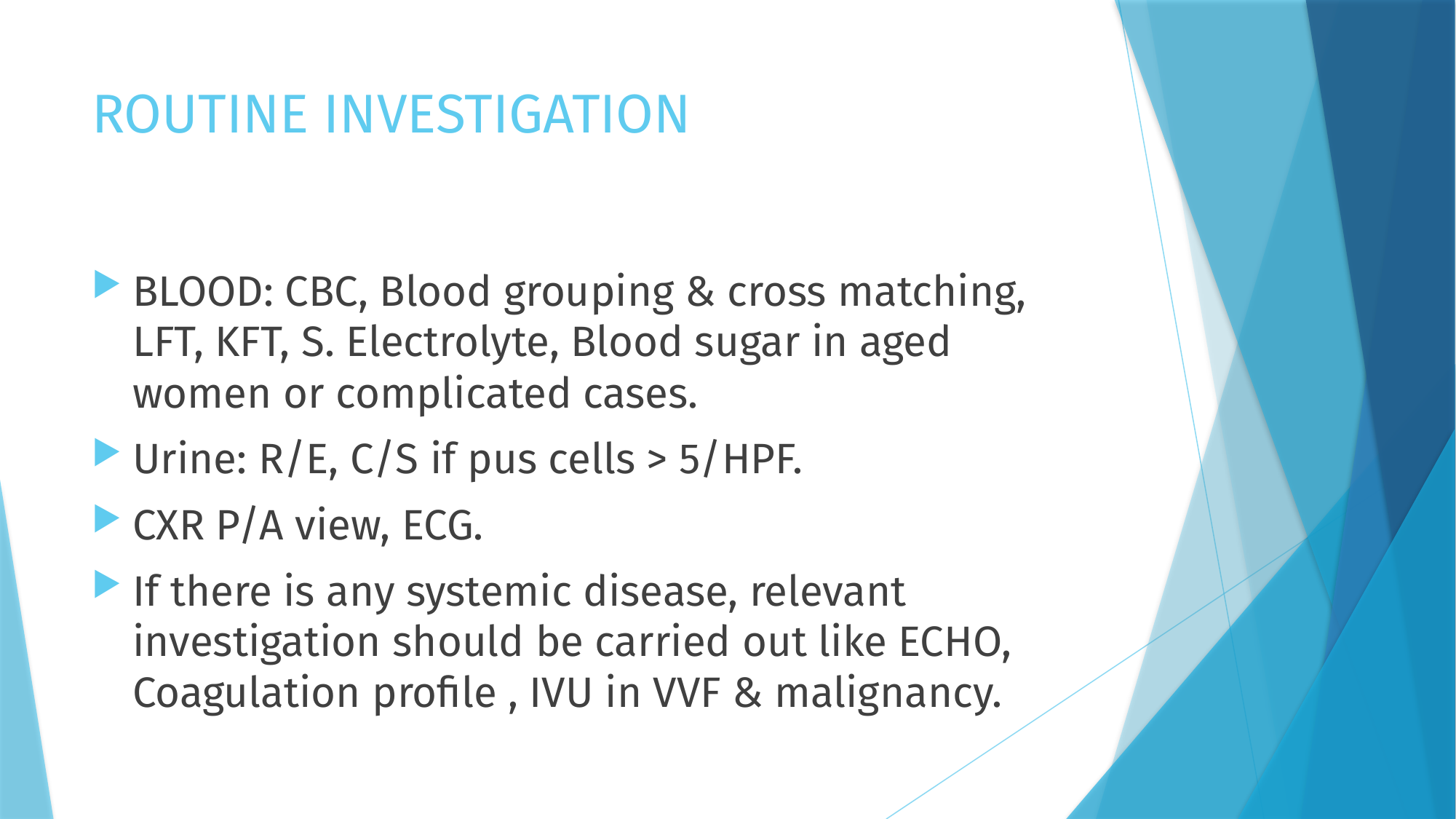

# ROUTINE INVESTIGATION
BLOOD: CBC, Blood grouping & cross matching, LFT, KFT, S. Electrolyte, Blood sugar in aged women or complicated cases.
Urine: R/E, C/S if pus cells > 5/HPF.
CXR P/A view, ECG.
If there is any systemic disease, relevant investigation should be carried out like ECHO, Coagulation profile , IVU in VVF & malignancy.